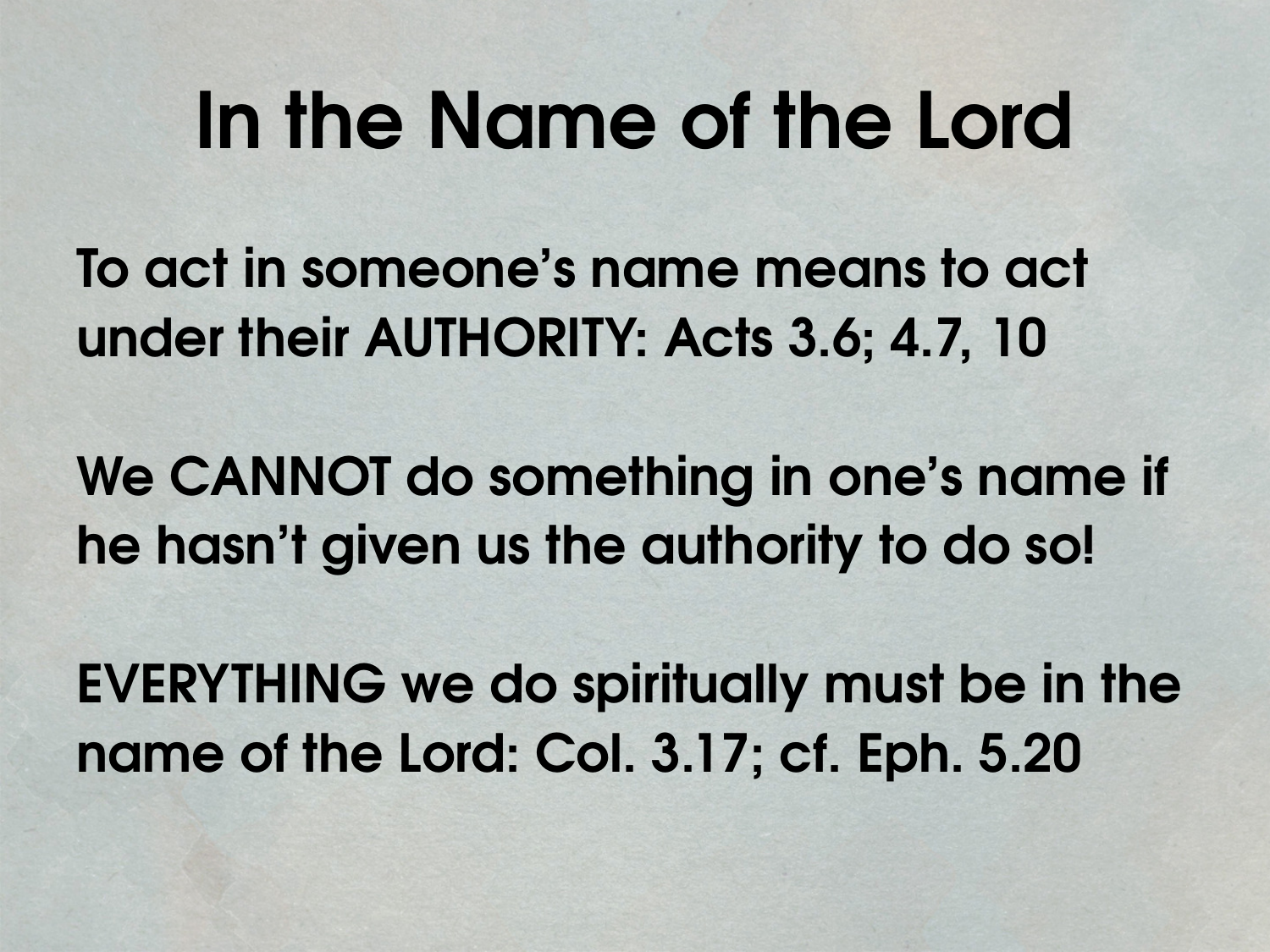

# In the Name of the Lord
To act in someone’s name means to act under their AUTHORITY: Acts 3.6; 4.7, 10

We CANNOT do something in one’s name if he hasn’t given us the authority to do so!

EVERYTHING we do spiritually must be in the name of the Lord: Col. 3.17; cf. Eph. 5.20